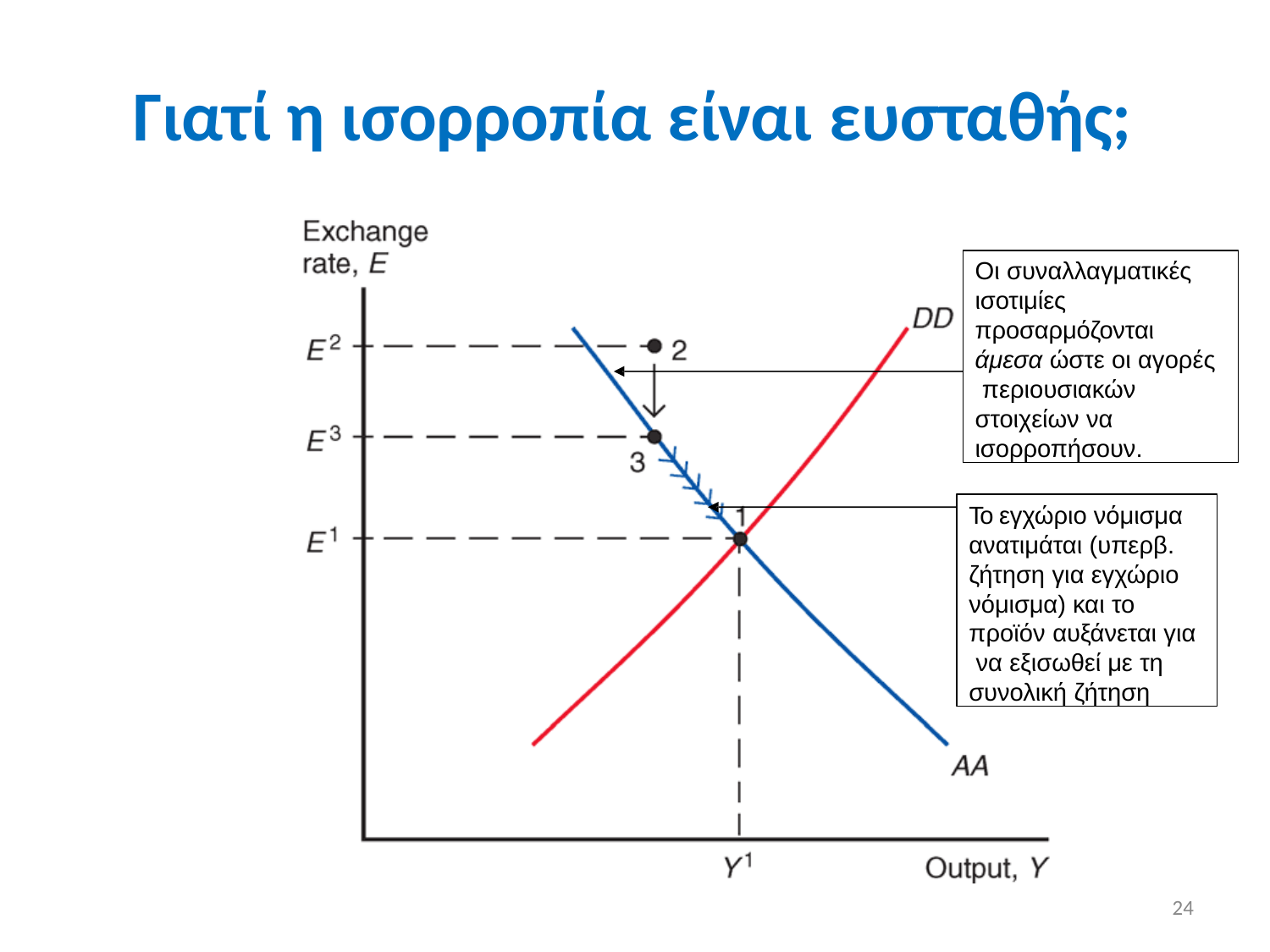

# Γιατί η ισορροπία είναι ευσταθής;

Οι συναλλαγματικές  ισοτιμίες  προσαρμόζονται  άμεσα ώστε οι αγορές  περιουσιακών  στοιχείων να  ισορροπήσουν.

Το εγχώριο νόμισμα  ανατιμάται (υπερβ.  ζήτηση για εγχώριο  νόμισμα) και το  προϊόν αυξάνεται για  να εξισωθεί με τη  συνολική ζήτηση

24